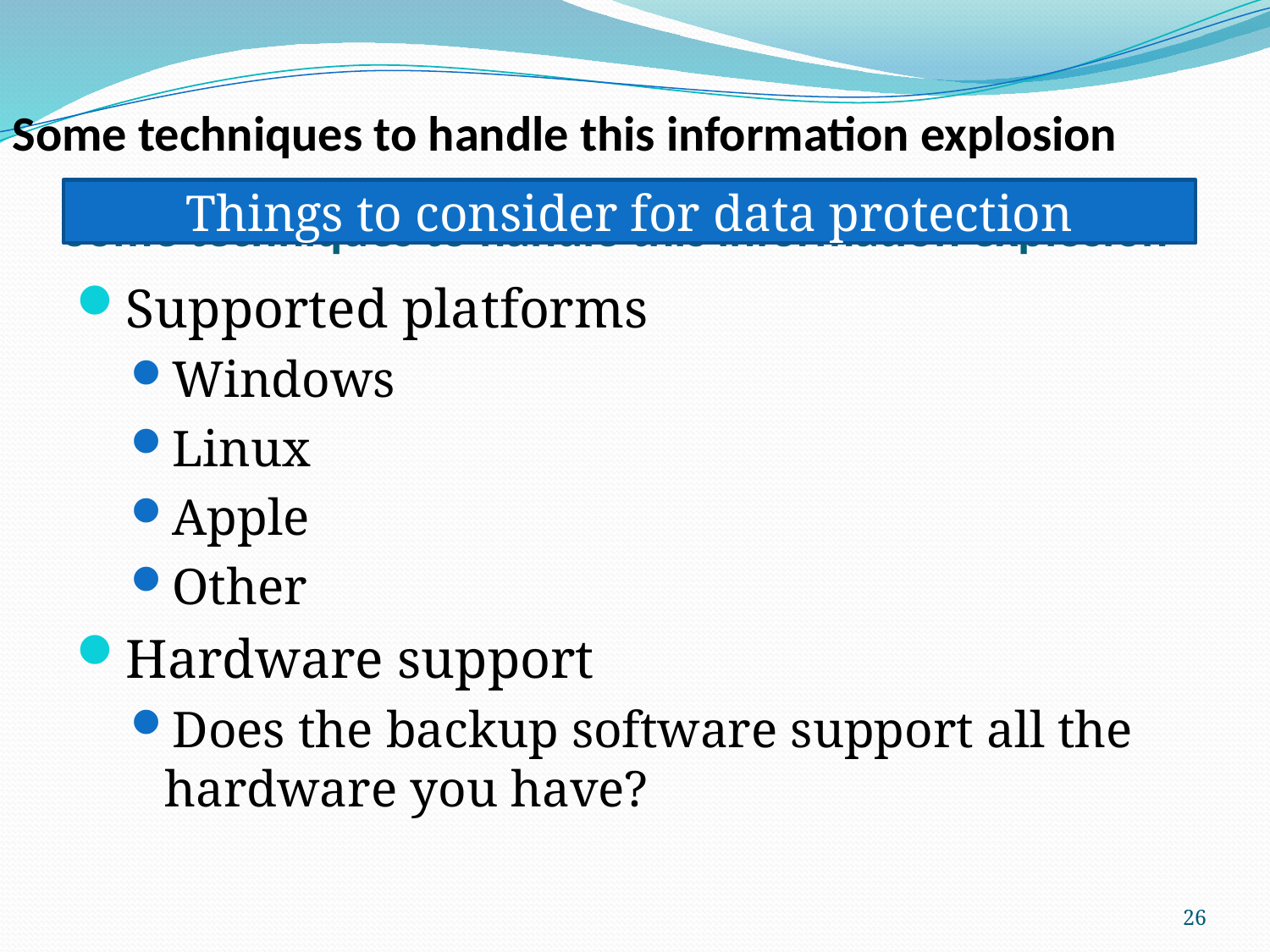

Some techniques to handle this information explosion
# Some techniques to handle this information explosion
Things to consider for data protection
Supported platforms
Windows
Linux
Apple
Other
Hardware support
Does the backup software support all the hardware you have?
26